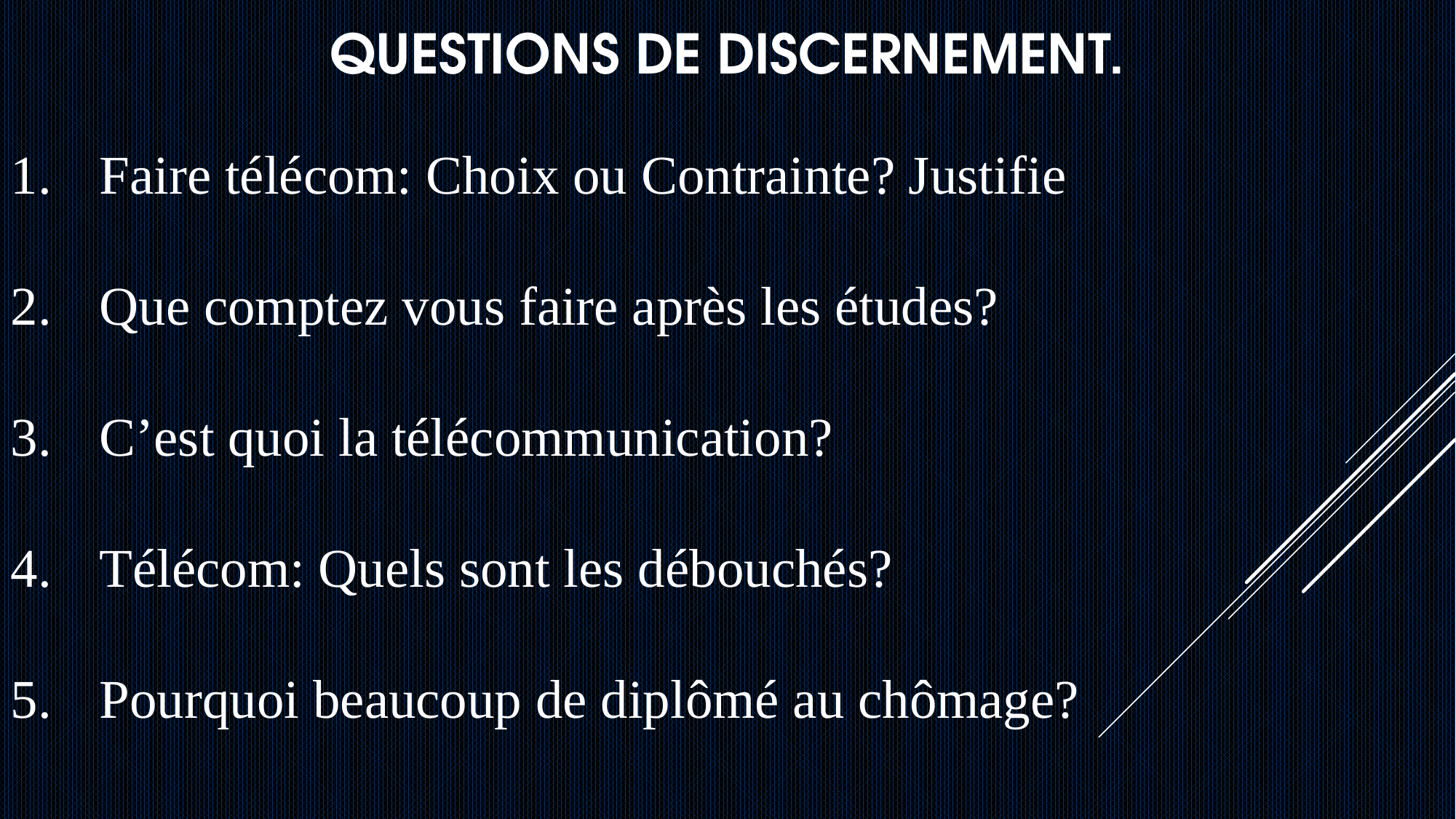

QUESTIONS DE DISCERNEMENT.
Faire télécom: Choix ou Contrainte? Justifie

Que comptez vous faire après les études?

C’est quoi la télécommunication?

Télécom: Quels sont les débouchés?

Pourquoi beaucoup de diplômé au chômage?